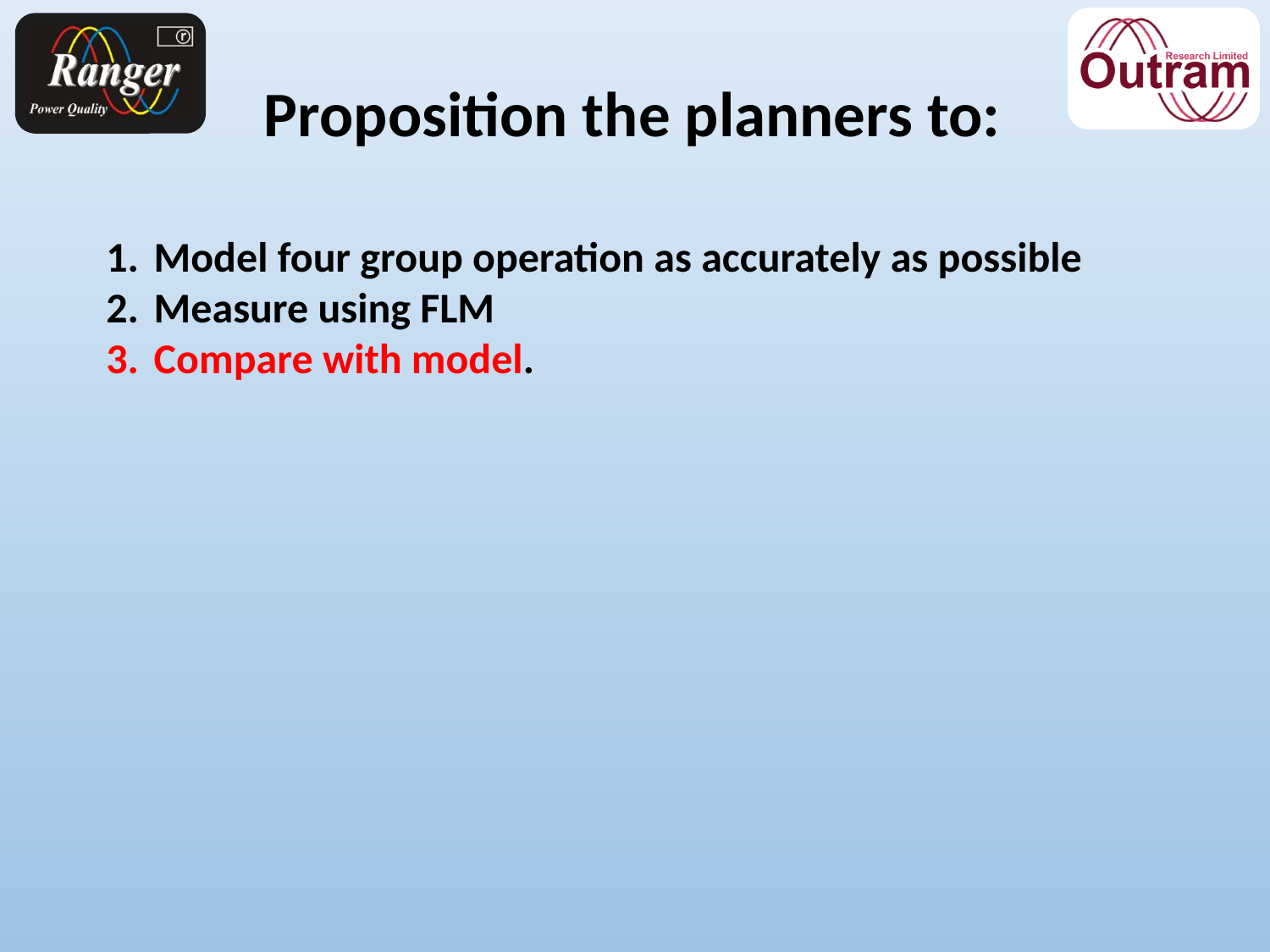

# Proposition the planners to:
Model four group operation as accurately as possible
Measure using FLM
Compare with model.